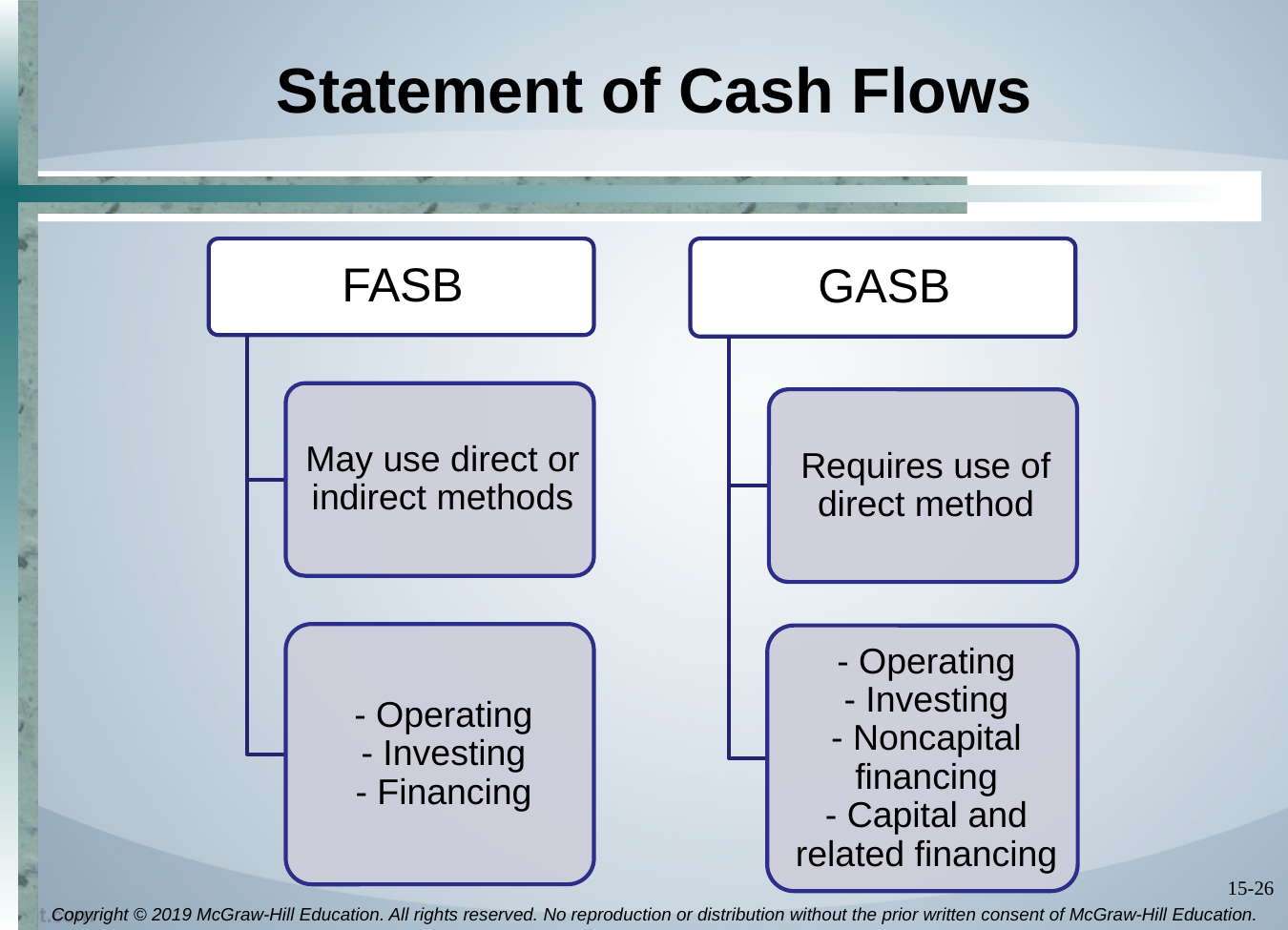

# Statement of Cash Flows
FASB
May use direct or indirect methods
- Operating
- Investing
- Financing
GASB
Requires use of direct method
- Operating
- Investing
- Noncapital financing
- Capital and related financing